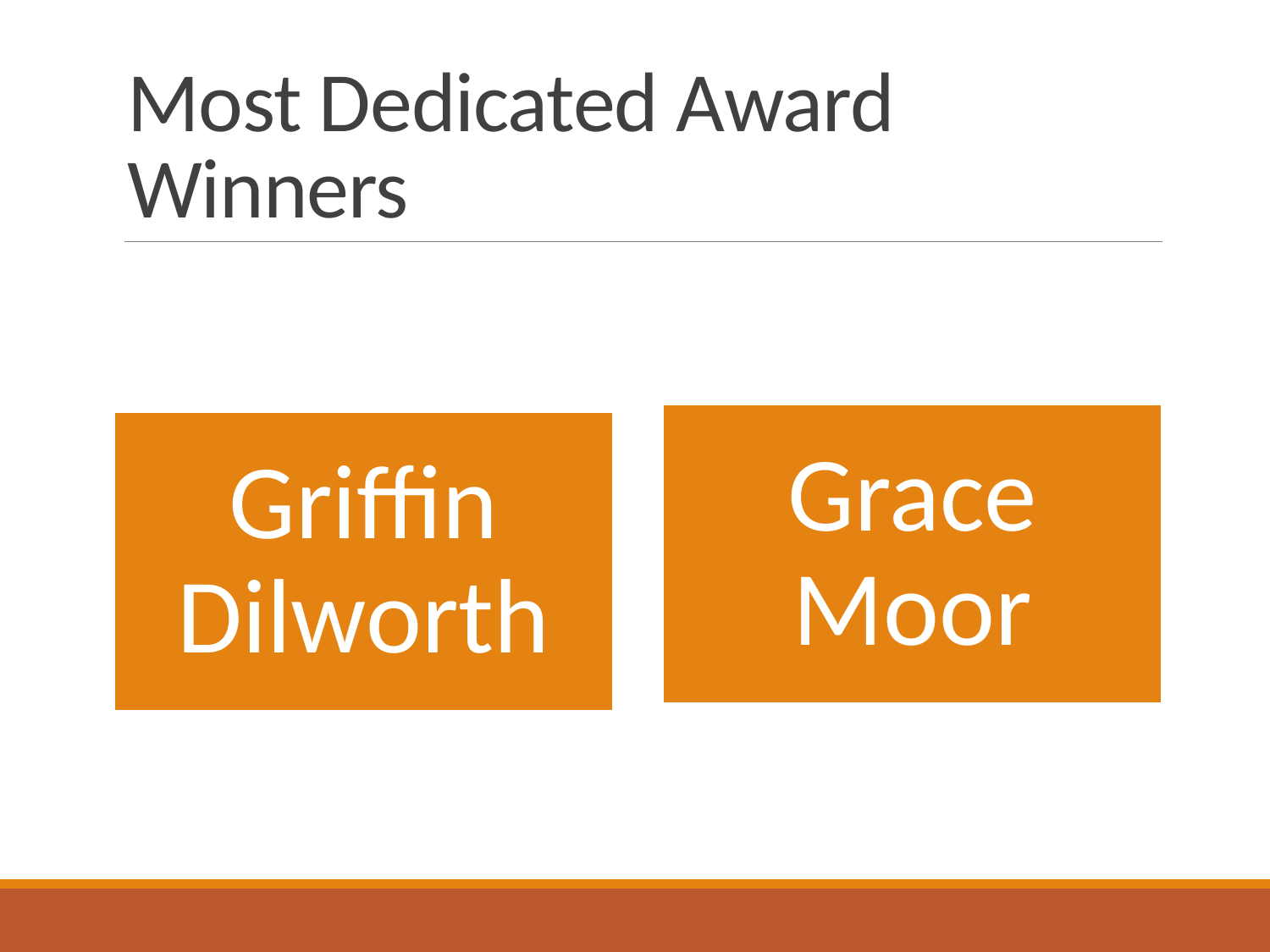

# Most Dedicated Award Winners
Griffin Dilworth
Grace Moor